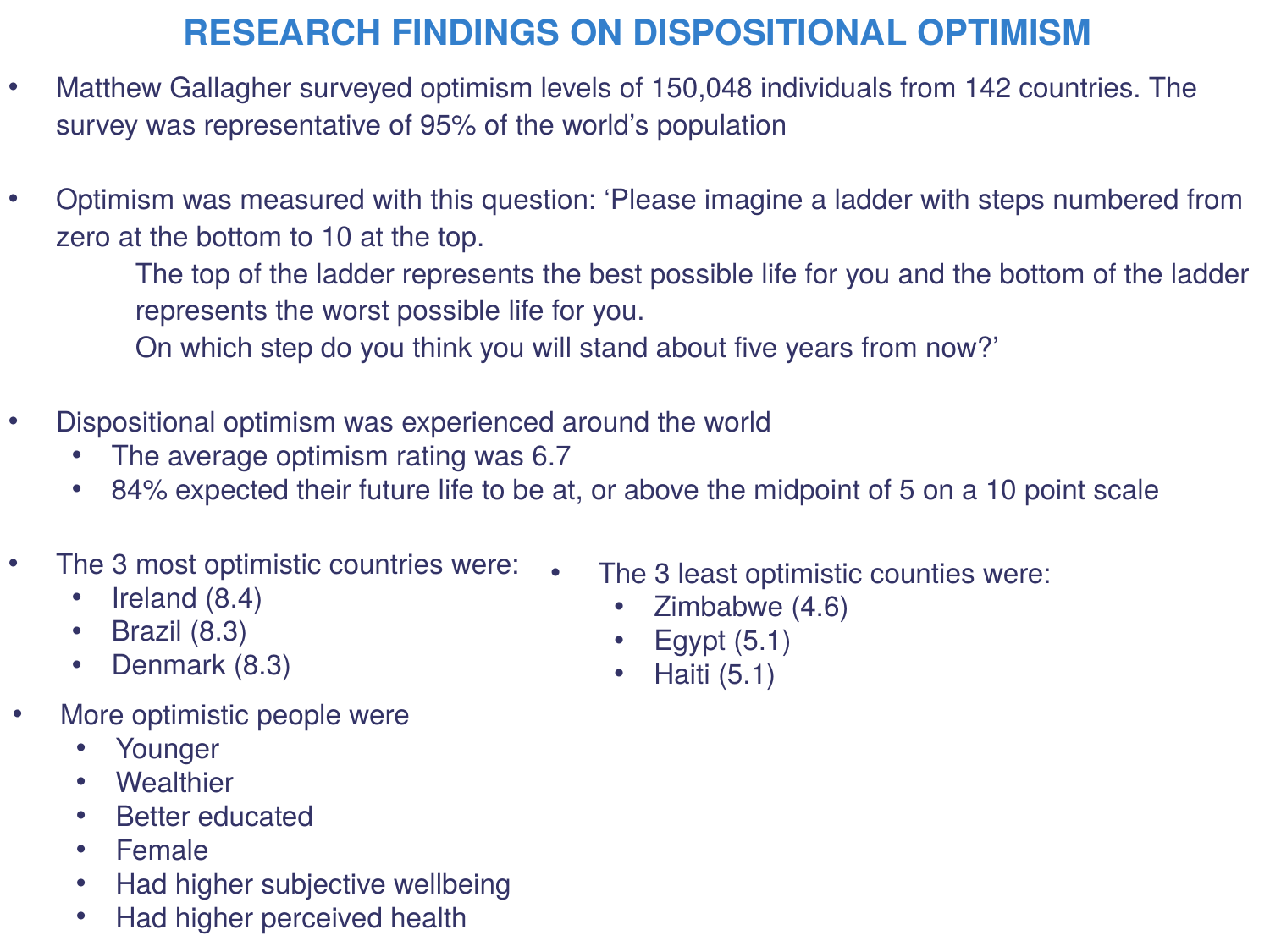

RESEARCH FINDINGS ON DISPOSITIONAL OPTIMISM

Matthew Gallagher surveyed optimism levels of 150,048 individuals from 142 countries. The survey was representative of 95% of the world’s population

Optimism was measured with this question: ‘Please imagine a ladder with steps numbered from zero at the bottom to 10 at the top.
	The top of the ladder represents the best possible life for you and the bottom of the ladder 	represents the worst possible life for you.
	On which step do you think you will stand about five years from now?’

Dispositional optimism was experienced around the world
The average optimism rating was 6.7
84% expected their future life to be at, or above the midpoint of 5 on a 10 point scale

The 3 most optimistic countries were:
Ireland (8.4)
Brazil (8.3)
Denmark (8.3)
The 3 least optimistic counties were:
Zimbabwe (4.6)
Egypt (5.1)
Haiti (5.1)

More optimistic people were
Younger
Wealthier
Better educated
Female
Had higher subjective wellbeing
Had higher perceived health